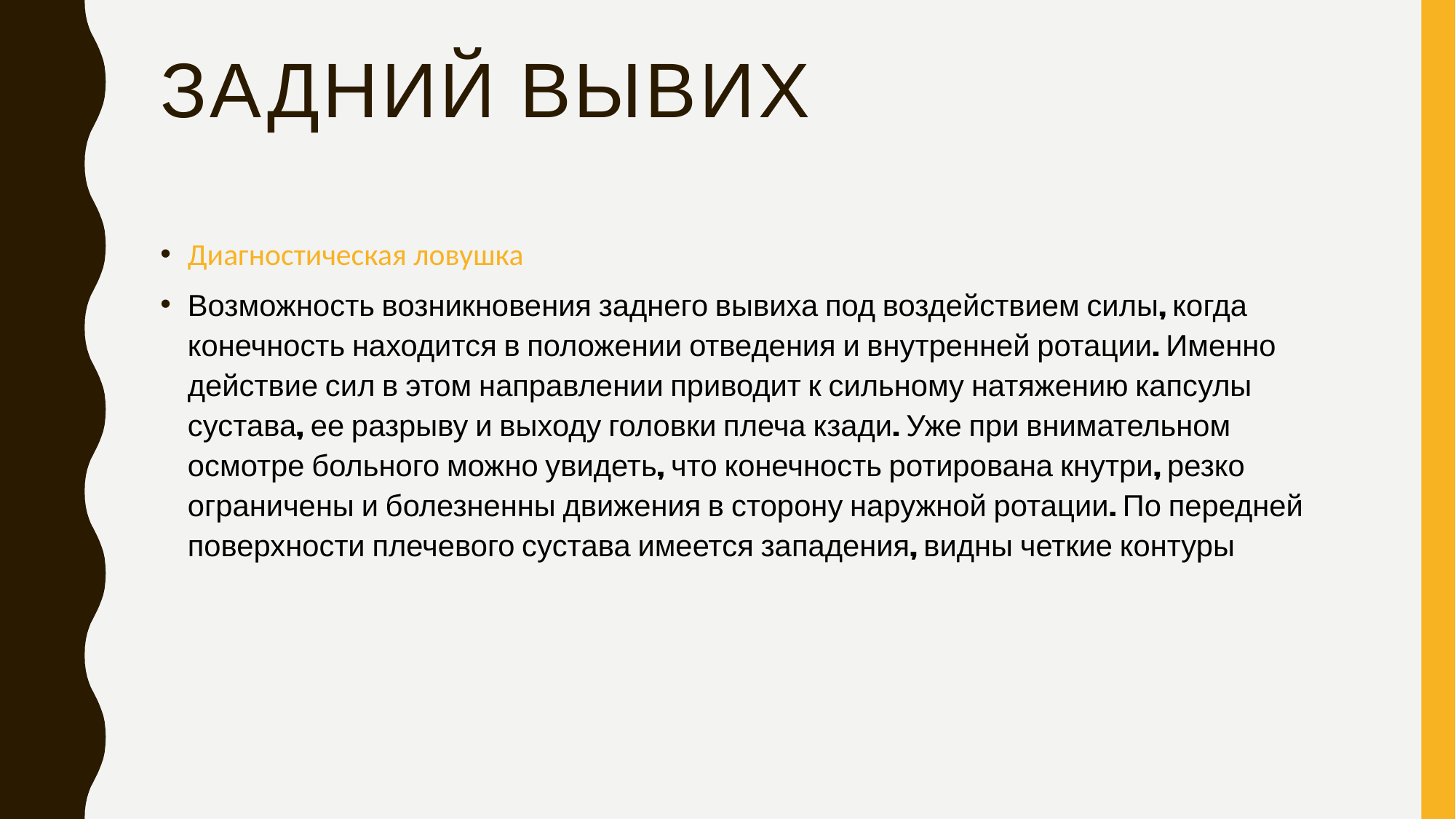

# Задний вывих
Диагностическая ловушка
Возможность возникновения заднего вывиха под воздействием силы, когда конечность находится в положении отведения и внутренней ротации. Именно действие сил в этом направлении приводит к сильному натяжению капсулы сустава, ее разрыву и выходу головки плеча кзади. Уже при внимательном осмотре больного можно увидеть, что конечность ротирована кнутри, резко ограничены и болезненны движения в сторону наружной ротации. По передней поверхности плечевого сустава имеется западения, видны четкие контуры